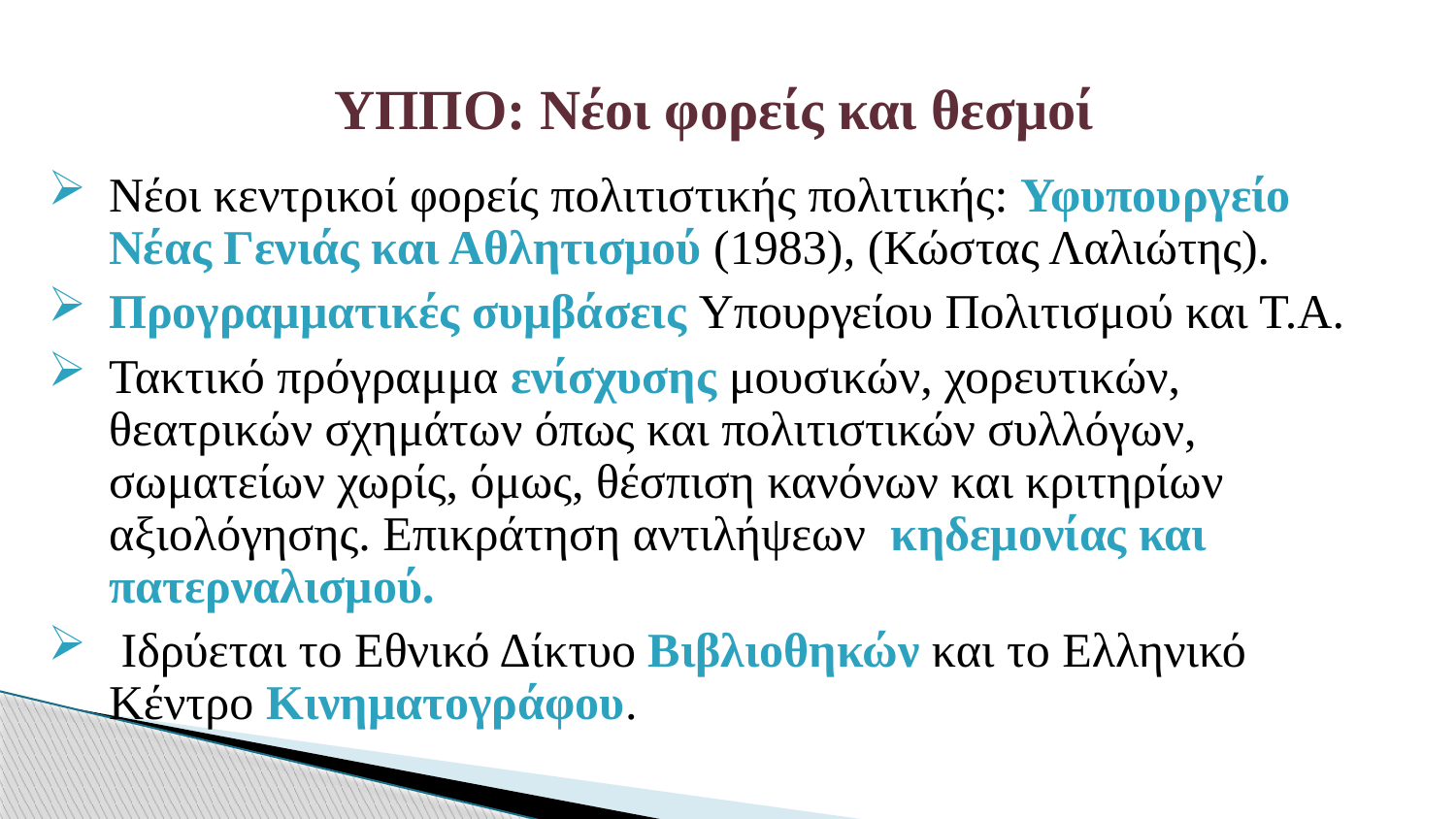

# ΥΠΠΟ: Νέοι φορείς και θεσμοί
Νέοι κεντρικοί φορείς πολιτιστικής πολιτικής: Υφυπουργείο Νέας Γενιάς και Αθλητισμού (1983), (Κώστας Λαλιώτης).
Προγραμματικές συμβάσεις Υπουργείου Πολιτισμού και Τ.Α.
Τακτικό πρόγραμμα ενίσχυσης μουσικών, χορευτικών, θεατρικών σχημάτων όπως και πολιτιστικών συλλόγων, σωματείων χωρίς, όμως, θέσπιση κανόνων και κριτηρίων αξιολόγησης. Επικράτηση αντιλήψεων  κηδεμονίας και πατερναλισμού.
 Ιδρύεται το Εθνικό Δίκτυο Βιβλιοθηκών και το Ελληνικό Κέντρο Κινηματογράφου.